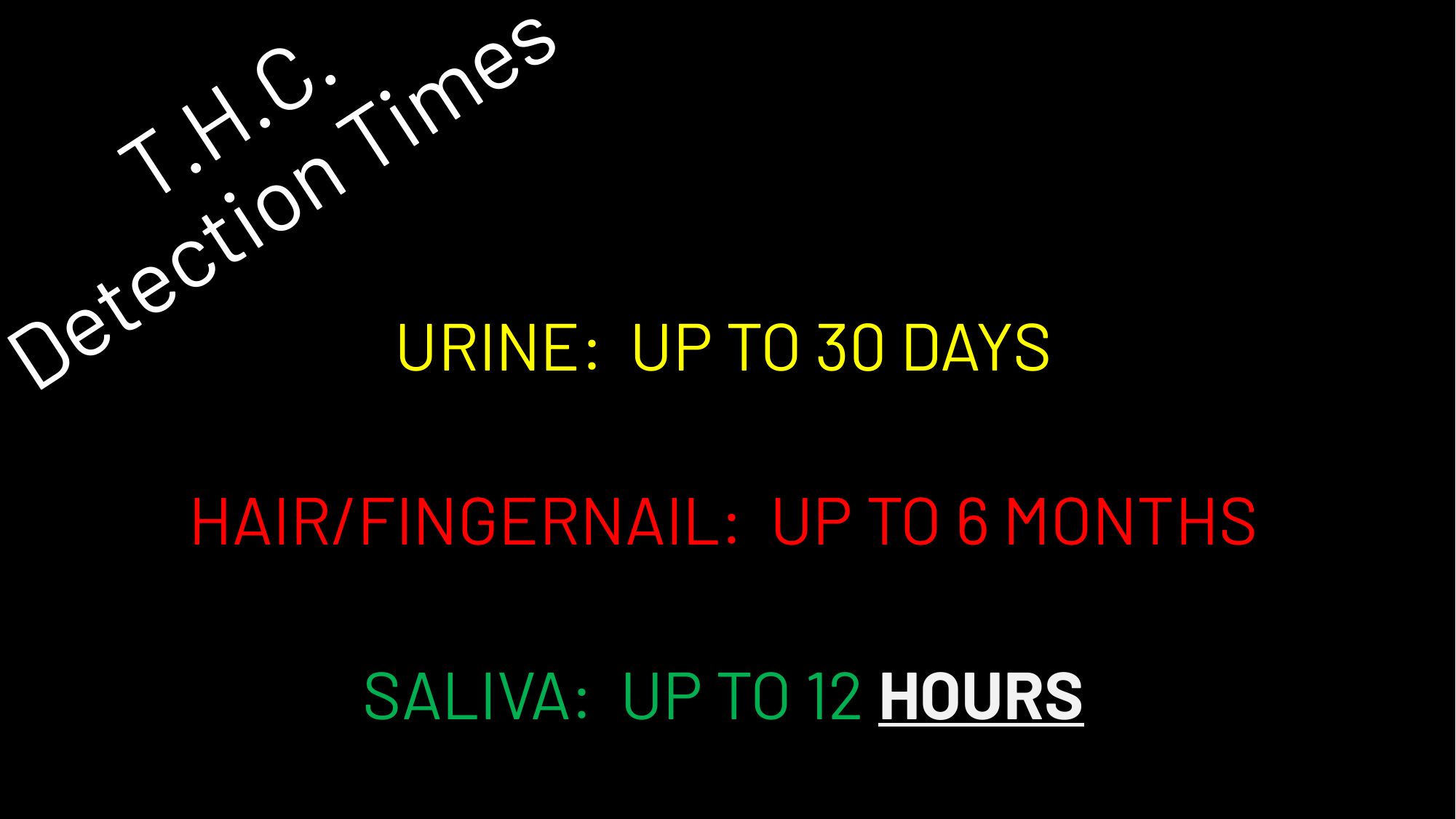

# T.H.C. Detection Times
URINE:  UP TO 30 DAYS

HAIR/FINGERNAIL:  UP TO 6 MONTHS

SALIVA:  UP TO 12 HOURS